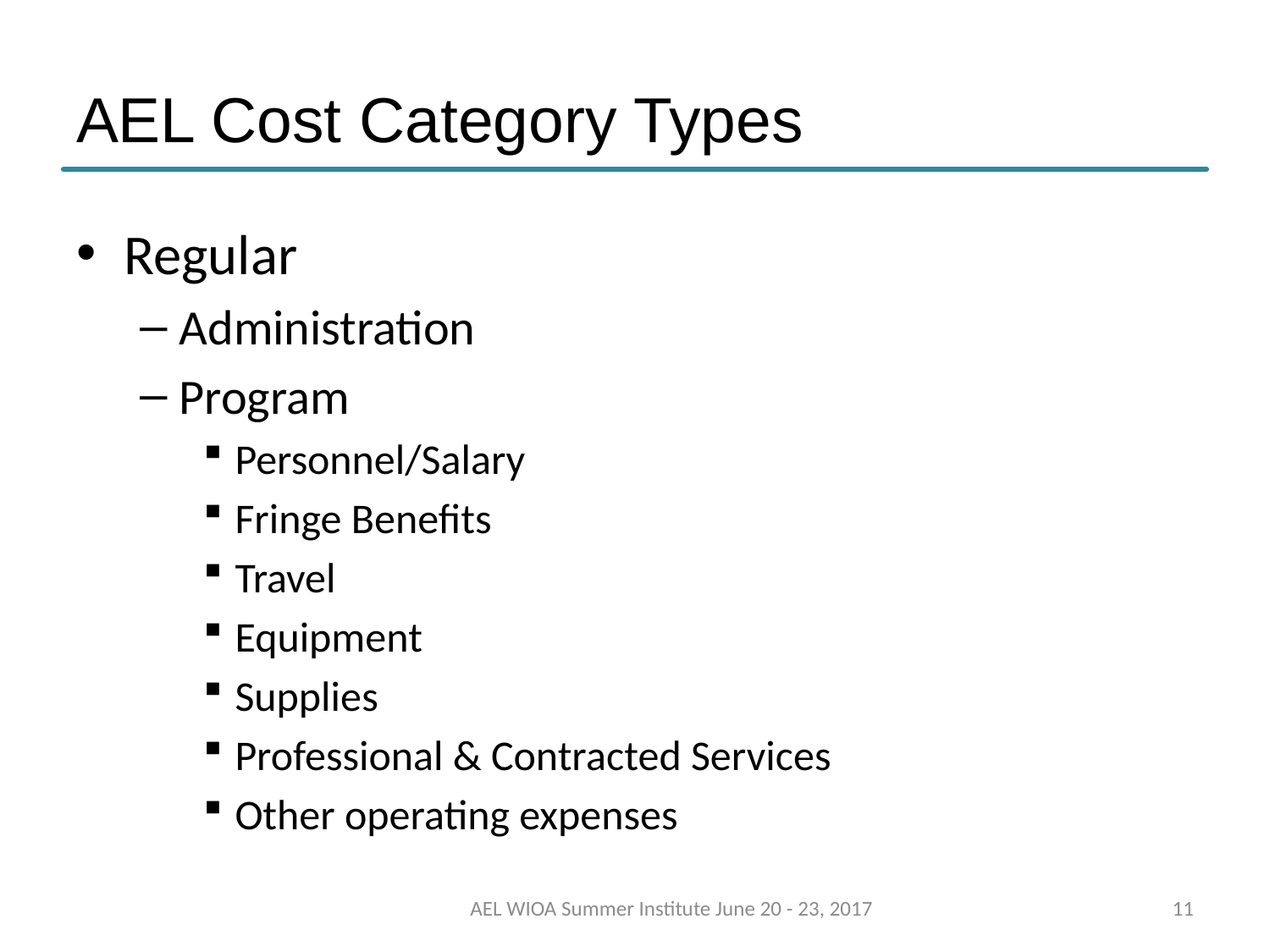

# AEL Cost Category Types
Regular
Administration
Program
Personnel/Salary
Fringe Benefits
Travel
Equipment
Supplies
Professional & Contracted Services
Other operating expenses

AEL WIOA Summer Institute June 20 - 23, 2017
11